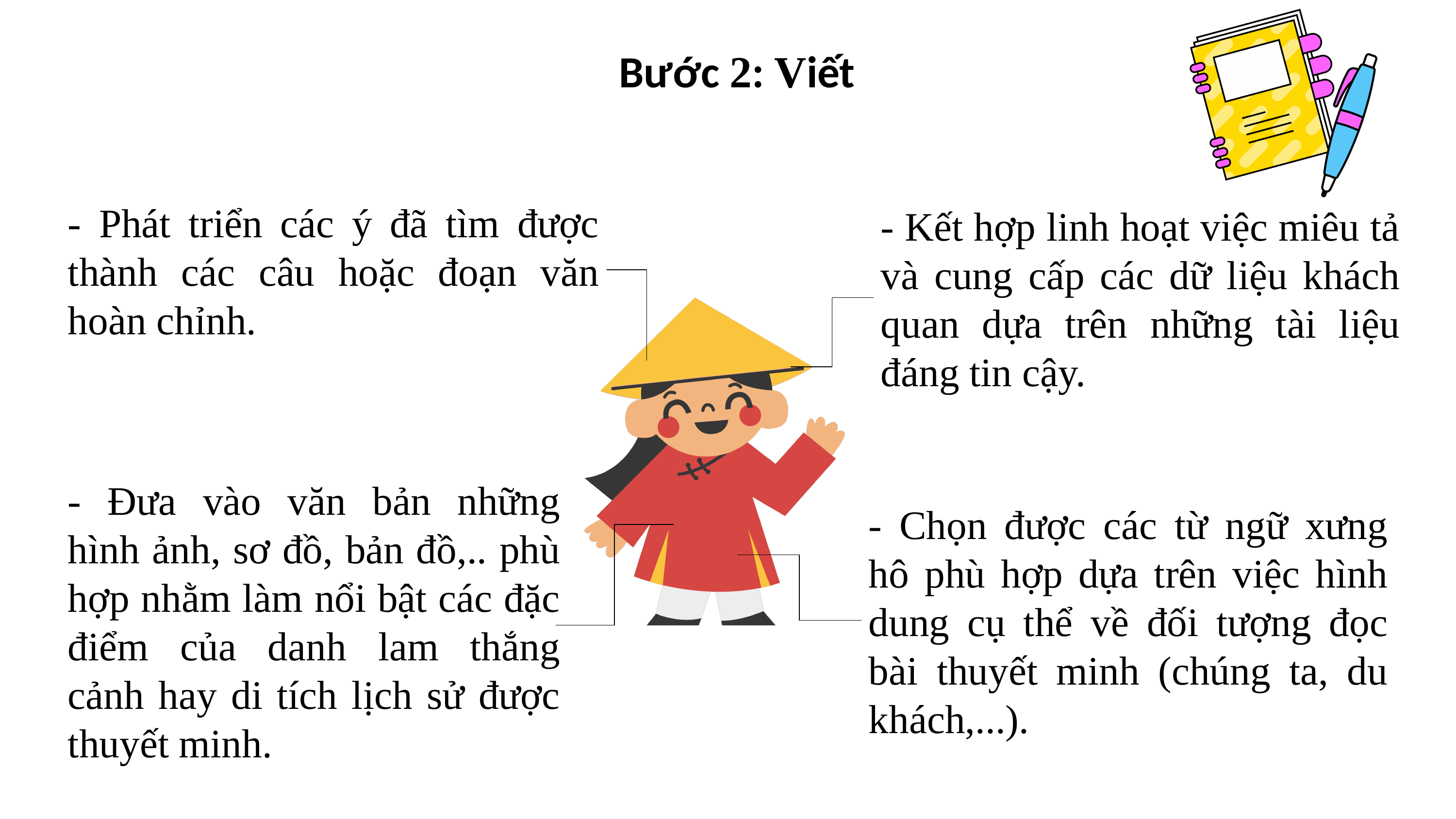

Bước 2: Viết
- Phát triển các ý đã tìm được thành các câu hoặc đoạn văn hoàn chỉnh.
- Kết hợp linh hoạt việc miêu tả và cung cấp các dữ liệu khách quan dựa trên những tài liệu đáng tin cậy.

- Đưa vào văn bản những hình ảnh, sơ đồ, bản đồ,.. phù hợp nhằm làm nổi bật các đặc điểm của danh lam thắng cảnh hay di tích lịch sử được thuyết minh.
- Chọn được các từ ngữ xưng hô phù hợp dựa trên việc hình dung cụ thể về đối tượng đọc bài thuyết minh (chúng ta, du khách,...).